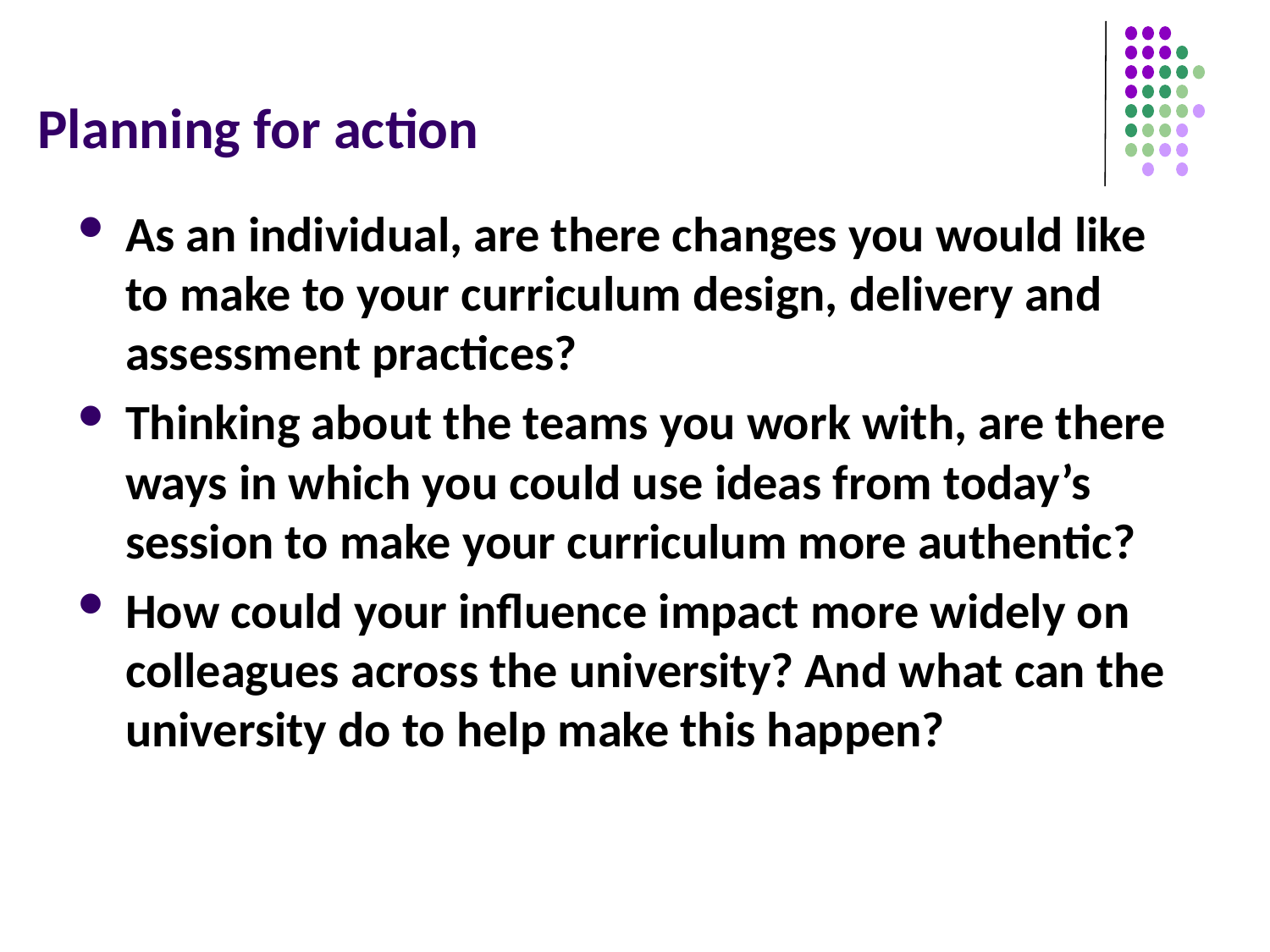

# Planning for action
As an individual, are there changes you would like to make to your curriculum design, delivery and assessment practices?
Thinking about the teams you work with, are there ways in which you could use ideas from today’s session to make your curriculum more authentic?
How could your influence impact more widely on colleagues across the university? And what can the university do to help make this happen?